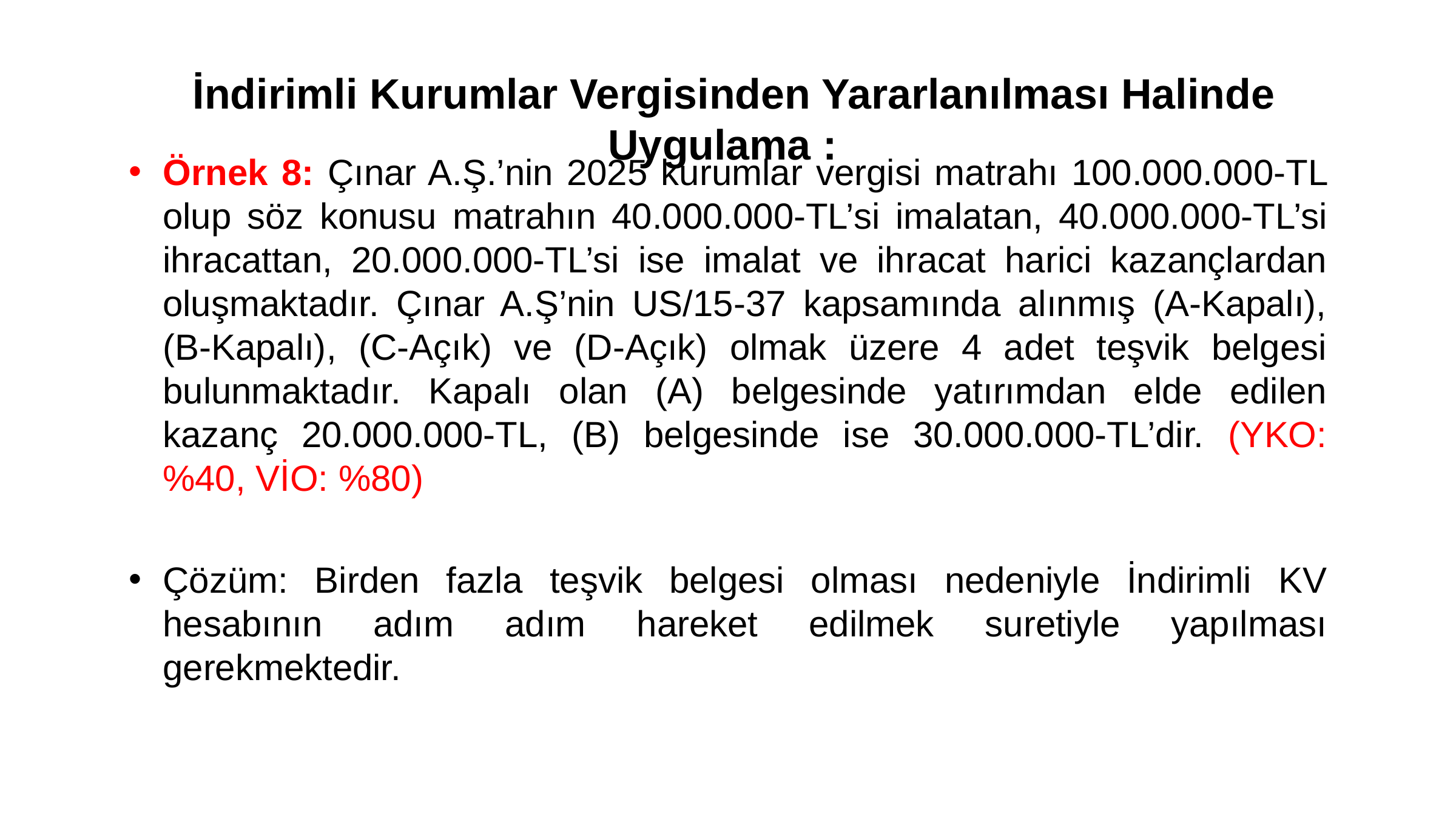

# İndirimli Kurumlar Vergisinden Yararlanılması Halinde Uygulama :
Örnek 8: Çınar A.Ş.’nin 2025 kurumlar vergisi matrahı 100.000.000-TL olup söz konusu matrahın 40.000.000-TL’si imalatan, 40.000.000-TL’si ihracattan, 20.000.000-TL’si ise imalat ve ihracat harici kazançlardan oluşmaktadır. Çınar A.Ş’nin US/15-37 kapsamında alınmış (A-Kapalı), (B-Kapalı), (C-Açık) ve (D-Açık) olmak üzere 4 adet teşvik belgesi bulunmaktadır. Kapalı olan (A) belgesinde yatırımdan elde edilen kazanç 20.000.000-TL, (B) belgesinde ise 30.000.000-TL’dir. (YKO: %40, VİO: %80)

Çözüm: Birden fazla teşvik belgesi olması nedeniyle İndirimli KV hesabının adım adım hareket edilmek suretiyle yapılması gerekmektedir.